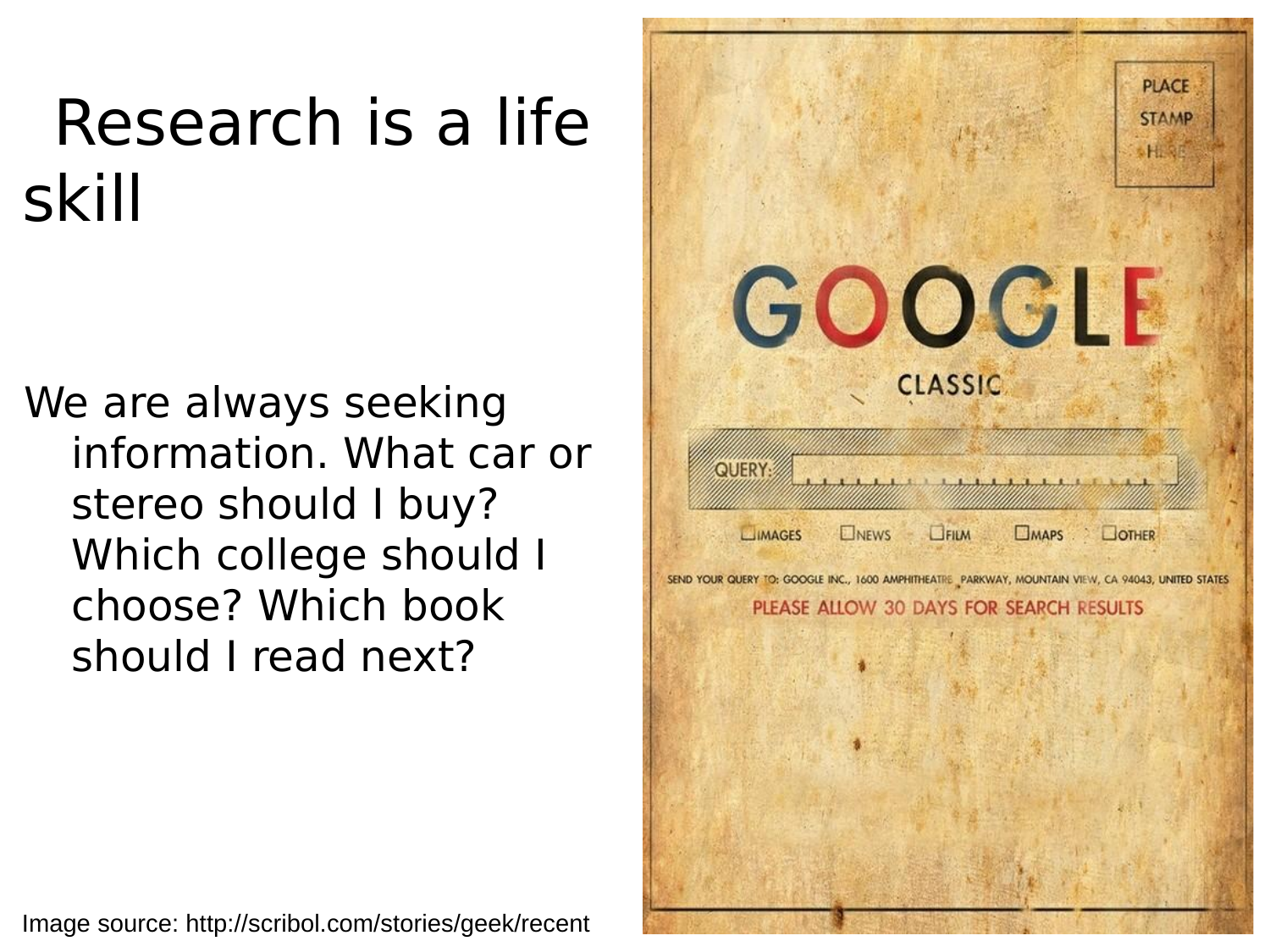

# Research is a life skill
We are always seeking information. What car or stereo should I buy? Which college should I choose? Which book should I read next?
Image source: http://scribol.com/stories/geek/recent